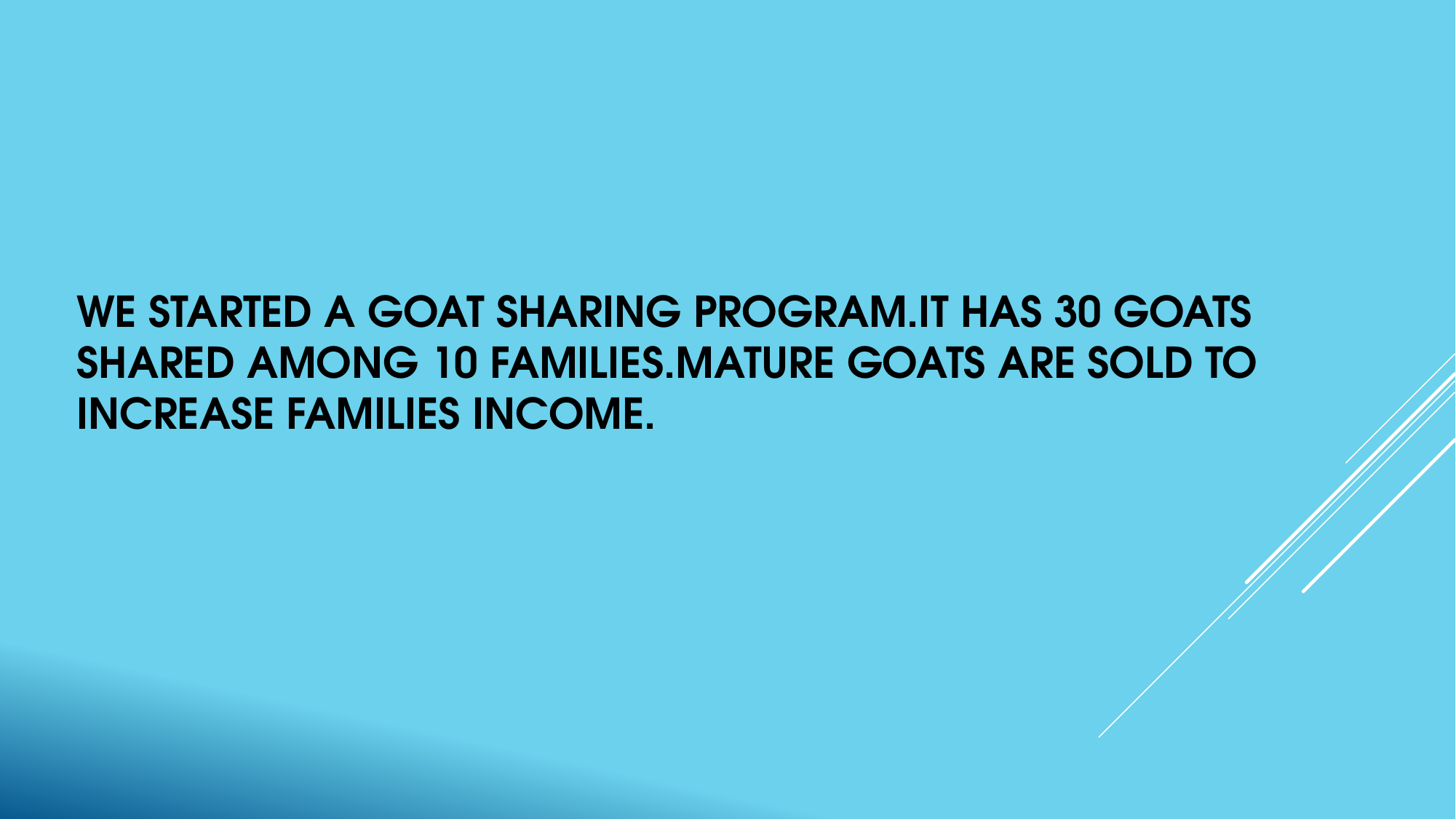

WE STARTED A GOAT SHARING PROGRAM.IT HAS 30 GOATS SHARED AMONG 10 FAMILIES.MATURE GOATS ARE SOLD TO INCREASE FAMILIES INCOME.